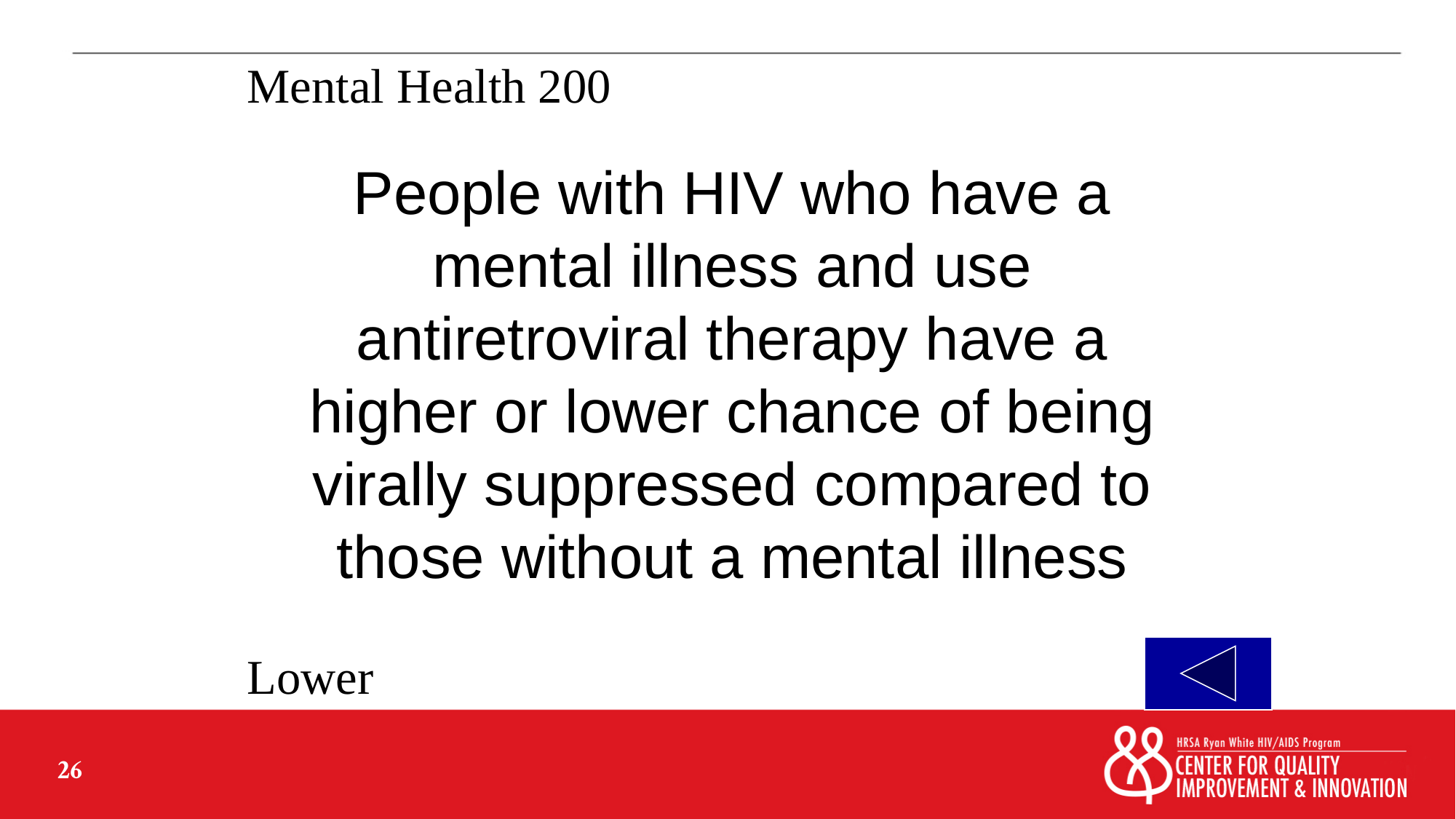

Mental Health 200
People with HIV who have a mental illness and use antiretroviral therapy have a higher or lower chance of being virally suppressed compared to those without a mental illness

Lower